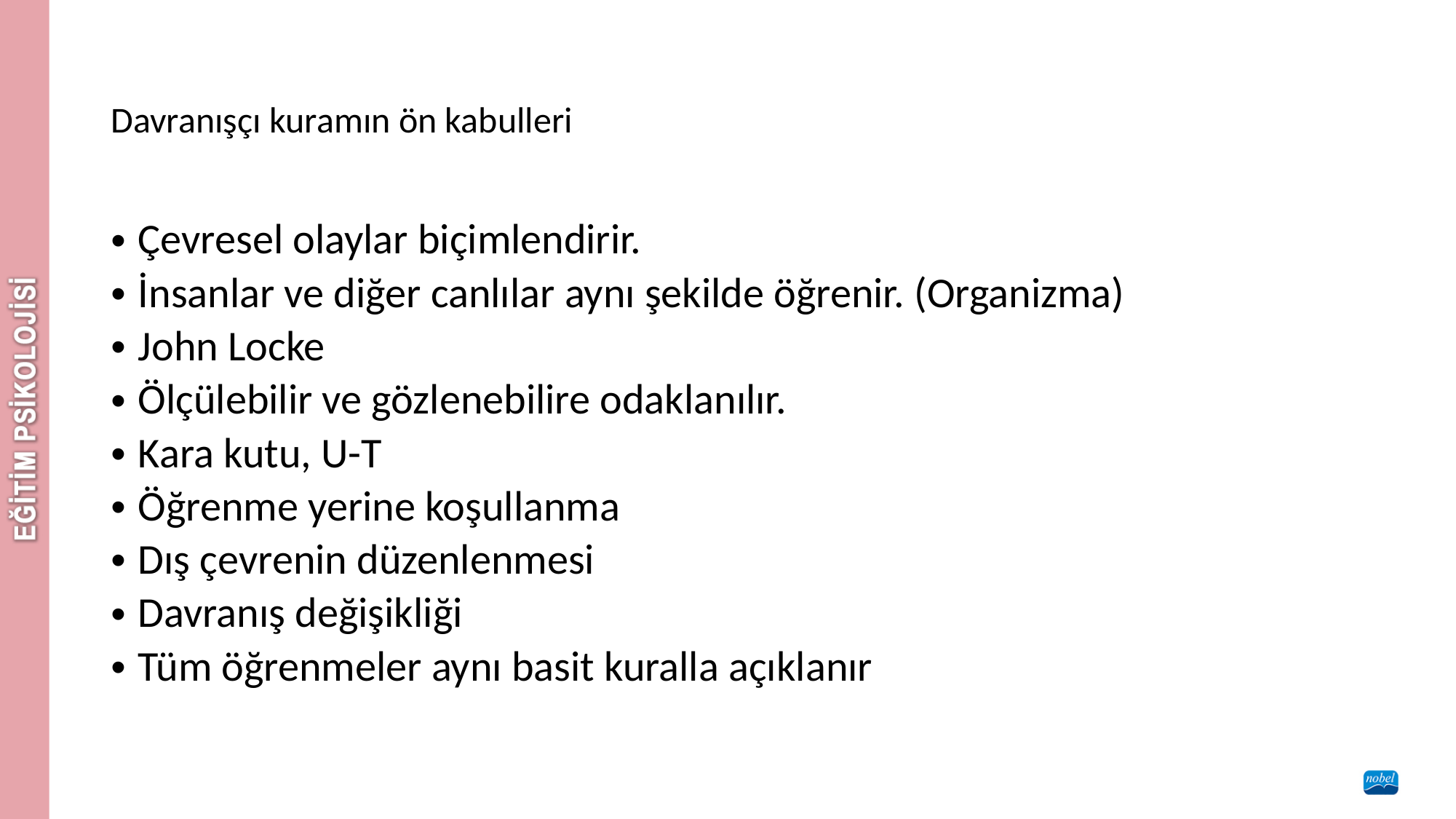

# Davranışçı kuramın ön kabulleri
Çevresel olaylar biçimlendirir.
İnsanlar ve diğer canlılar aynı şekilde öğrenir. (Organizma)
John Locke
Ölçülebilir ve gözlenebilire odaklanılır.
Kara kutu, U-T
Öğrenme yerine koşullanma
Dış çevrenin düzenlenmesi
Davranış değişikliği
Tüm öğrenmeler aynı basit kuralla açıklanır